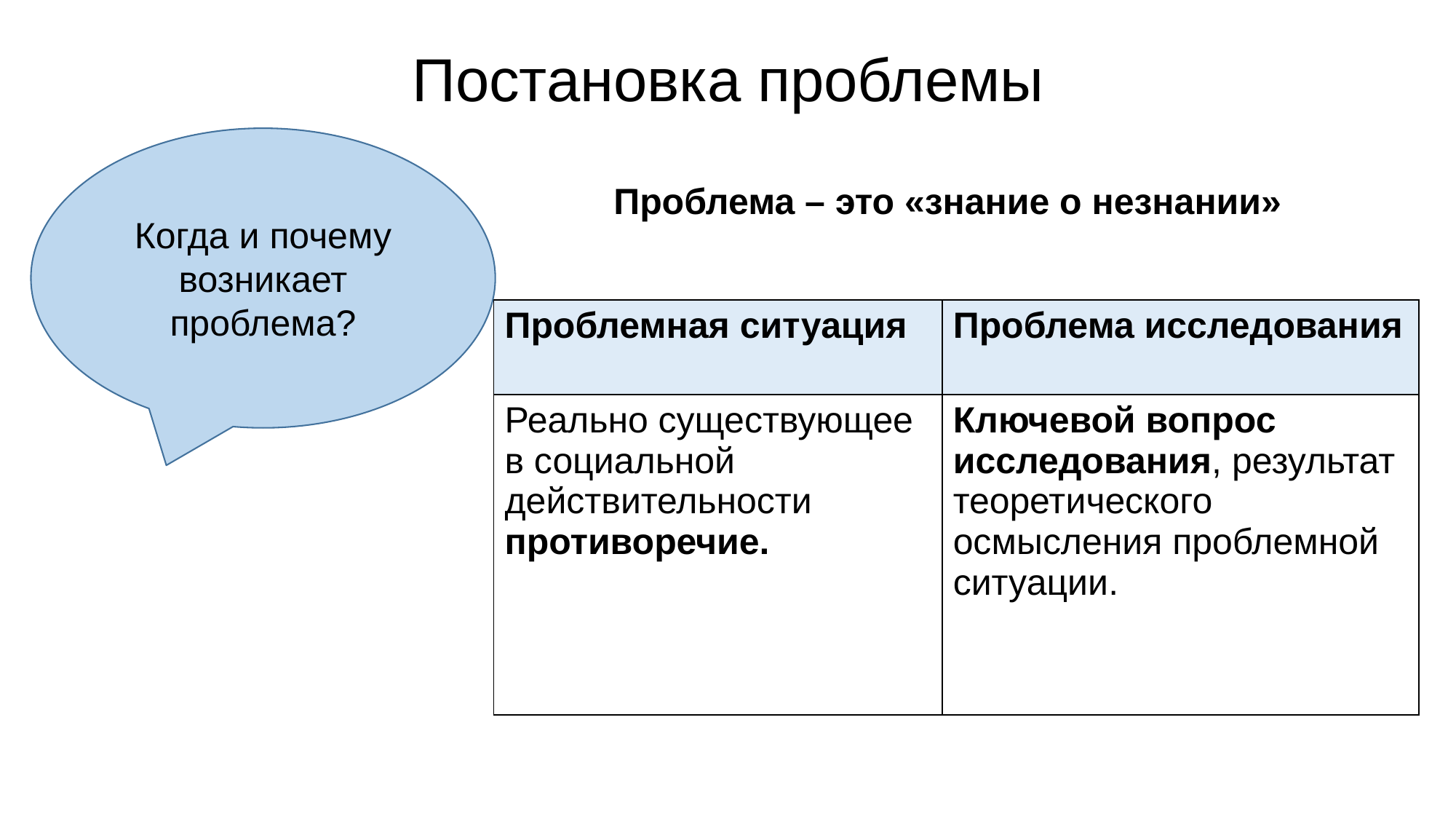

# Постановка проблемы
Когда и почему возникает проблема?
Проблема – это «знание о незнании»
| Проблемная ситуация | Проблема исследования |
| --- | --- |
| Реально существующее в социальной действительности противоречие. | Ключевой вопрос исследования, результат теоретического осмысления проблемной ситуации. |